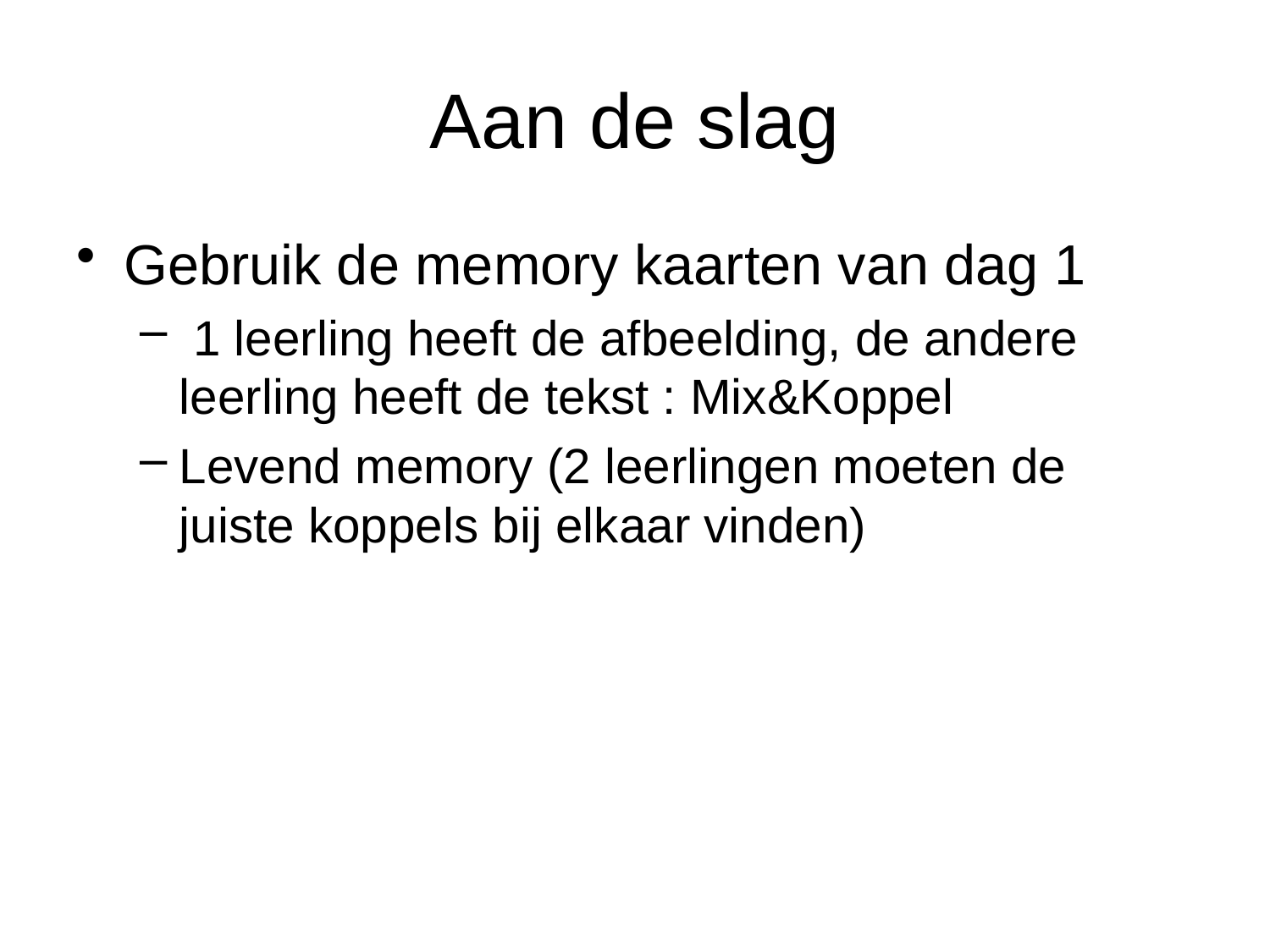

# Aan de slag
Gebruik de memory kaarten van dag 1
 1 leerling heeft de afbeelding, de andere leerling heeft de tekst : Mix&Koppel
Levend memory (2 leerlingen moeten de juiste koppels bij elkaar vinden)